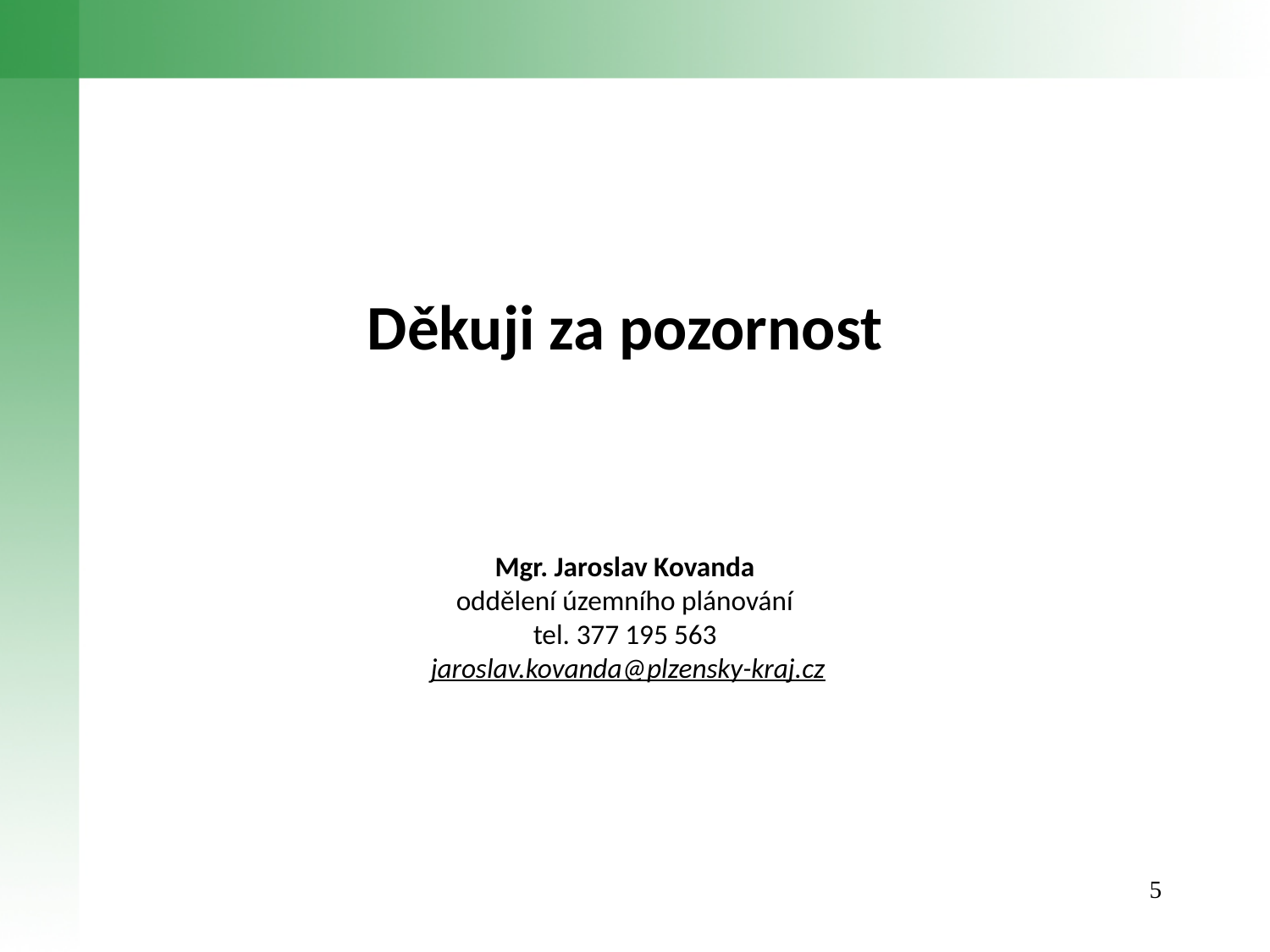

Děkuji za pozornost

Mgr. Jaroslav Kovanda
oddělení územního plánování
tel. 377 195 563
 jaroslav.kovanda@plzensky-kraj.cz
5